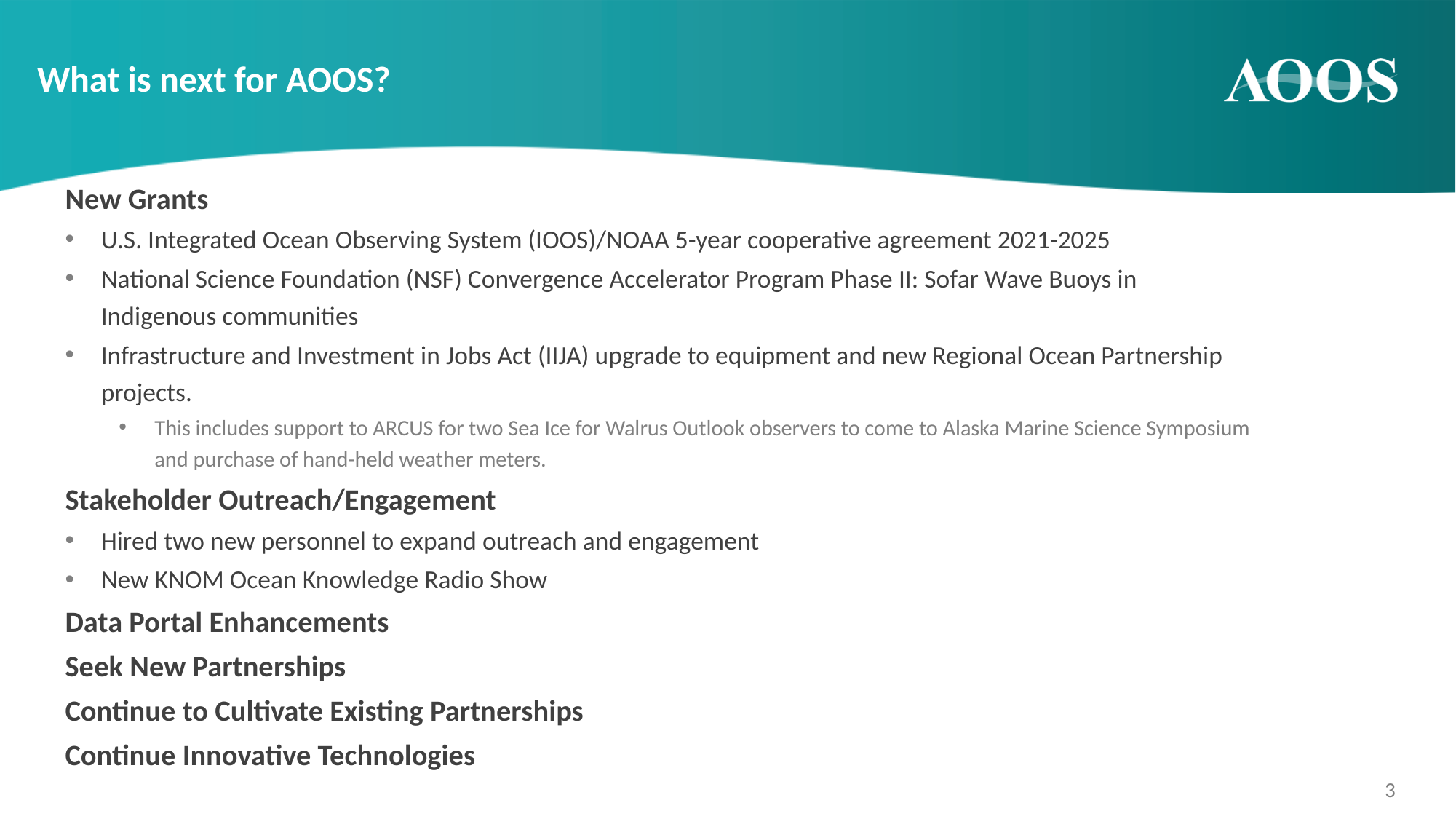

# What is next for AOOS?
New Grants
U.S. Integrated Ocean Observing System (IOOS)/NOAA 5-year cooperative agreement 2021-2025
National Science Foundation (NSF) Convergence Accelerator Program Phase II: Sofar Wave Buoys in Indigenous communities
Infrastructure and Investment in Jobs Act (IIJA) upgrade to equipment and new Regional Ocean Partnership projects.
This includes support to ARCUS for two Sea Ice for Walrus Outlook observers to come to Alaska Marine Science Symposium and purchase of hand-held weather meters.
Stakeholder Outreach/Engagement
Hired two new personnel to expand outreach and engagement
New KNOM Ocean Knowledge Radio Show
Data Portal Enhancements
Seek New Partnerships
Continue to Cultivate Existing Partnerships
Continue Innovative Technologies
3